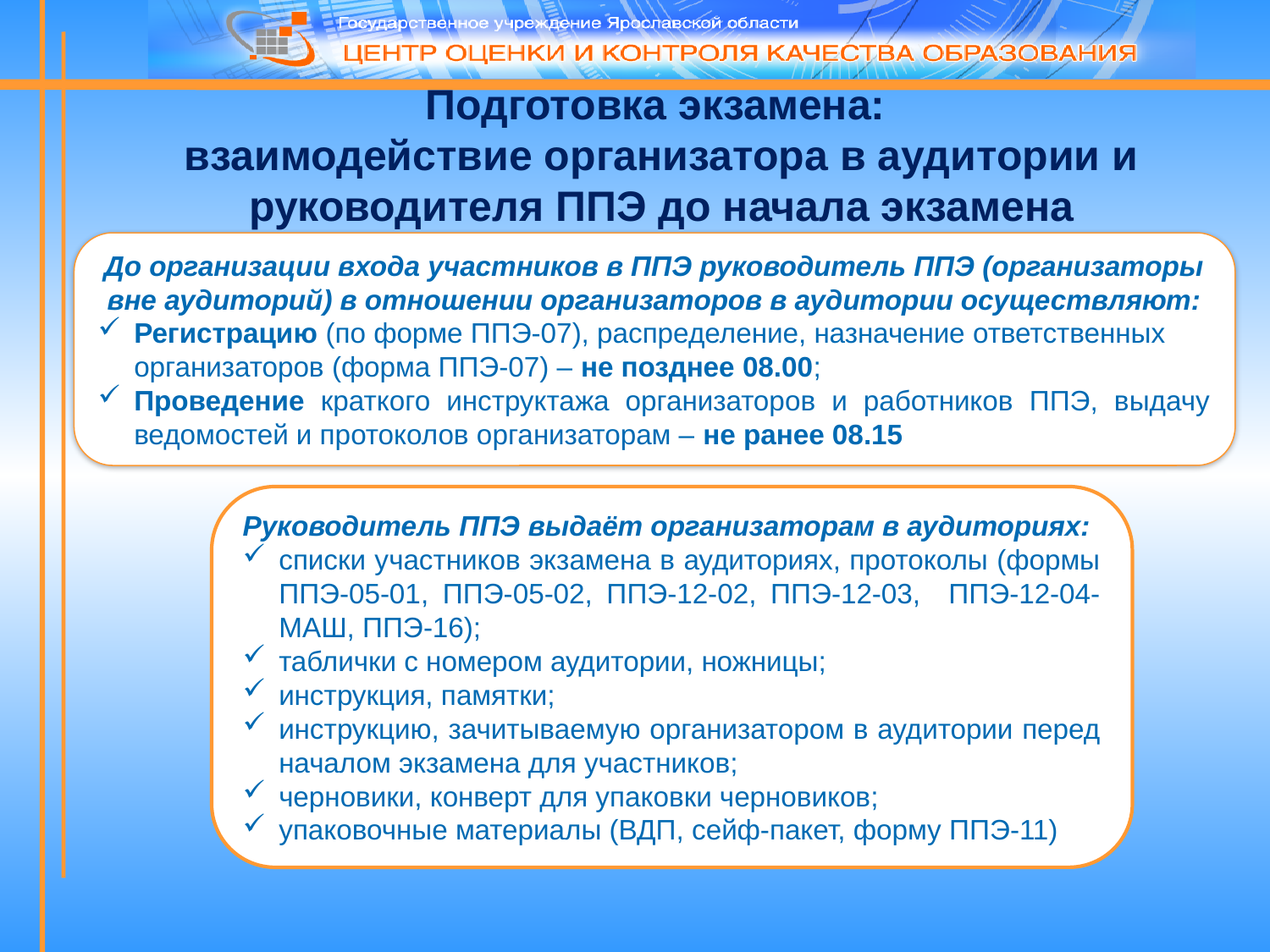

# Подготовка экзамена: взаимодействие организатора в аудитории и руководителя ППЭ до начала экзамена
До организации входа участников в ППЭ руководитель ППЭ (организаторы вне аудиторий) в отношении организаторов в аудитории осуществляют:
Регистрацию (по форме ППЭ-07), распределение, назначение ответственных организаторов (форма ППЭ-07) – не позднее 08.00;
Проведение краткого инструктажа организаторов и работников ППЭ, выдачу ведомостей и протоколов организаторам – не ранее 08.15
Руководитель ППЭ выдаёт организаторам в аудиториях:
списки участников экзамена в аудиториях, протоколы (формы ППЭ-05-01, ППЭ-05-02, ППЭ-12-02, ППЭ-12-03,  ППЭ-12-04-МАШ, ППЭ-16);
таблички с номером аудитории, ножницы;
инструкция, памятки;
инструкцию, зачитываемую организатором в аудитории перед началом экзамена для участников;
черновики, конверт для упаковки черновиков;
упаковочные материалы (ВДП, сейф-пакет, форму ППЭ-11)